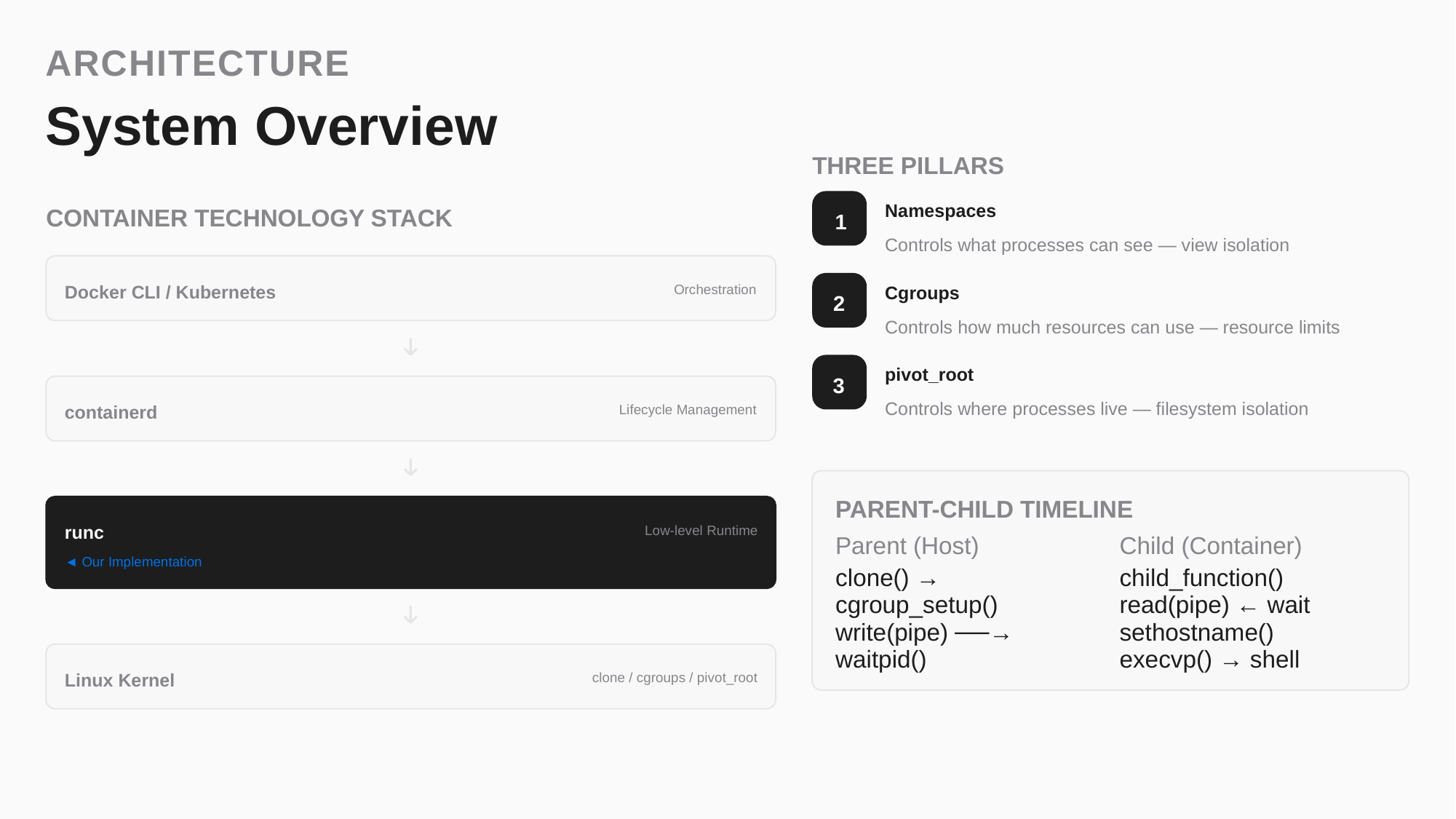

ARCHITECTURE
System Overview
THREE PILLARS

Namespaces
CONTAINER TECHNOLOGY STACK
1
Controls what processes can see — view isolation

Cgroups
Docker CLI / Kubernetes
Orchestration
2
Controls how much resources can use — resource limits

pivot_root
3

Controls where processes live — filesystem isolation
containerd
Lifecycle Management

PARENT-CHILD TIMELINE

runc
Low-level Runtime
Parent (Host)
Child (Container)
◄ Our Implementation
clone() →
child_function()
cgroup_setup()
read(pipe) ← wait

write(pipe) ──→
sethostname()

waitpid()
execvp() → shell
Linux Kernel
clone / cgroups / pivot_root